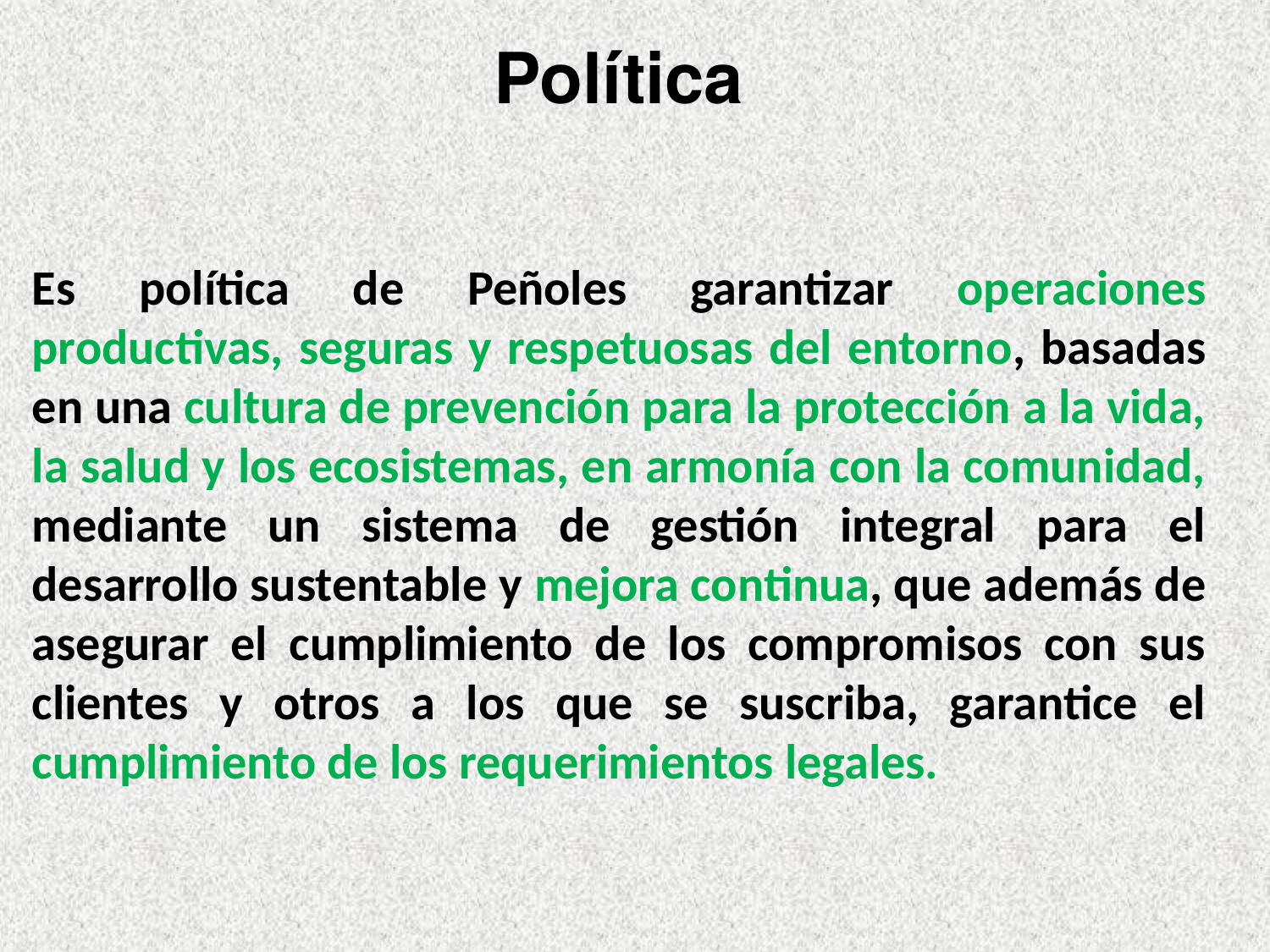

Política

Es política de Peñoles garantizar operaciones productivas, seguras y respetuosas del entorno, basadas en una cultura de prevención para la protección a la vida, la salud y los ecosistemas, en armonía con la comunidad, mediante un sistema de gestión integral para el desarrollo sustentable y mejora continua, que además de asegurar el cumplimiento de los compromisos con sus clientes y otros a los que se suscriba, garantice el cumplimiento de los requerimientos legales.